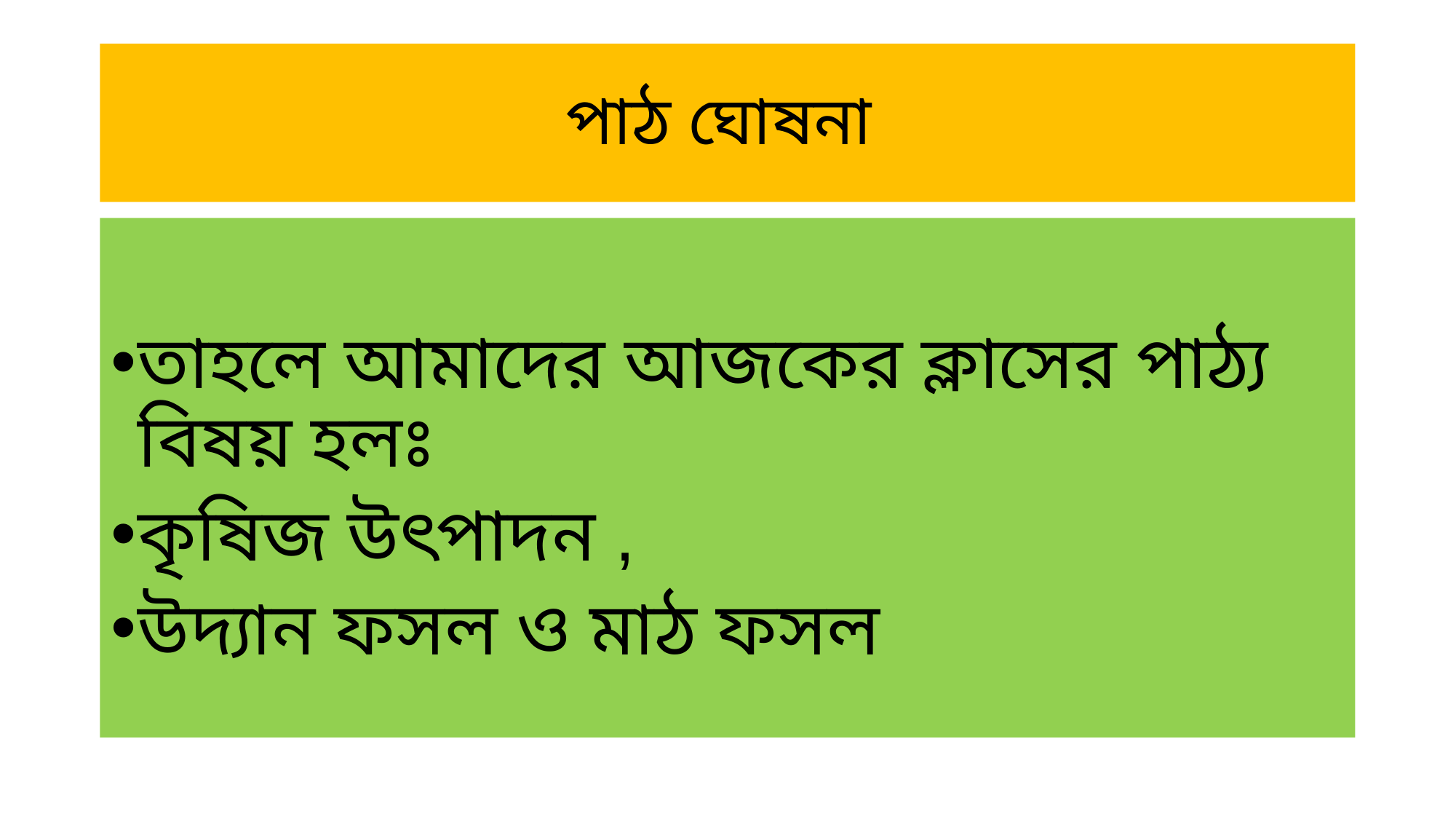

# পাঠ ঘোষনা

তাহলে আমাদের আজকের ক্লাসের পাঠ্য বিষয় হলঃ
কৃষিজ উৎপাদন ,
উদ্যান ফসল ও মাঠ ফসল